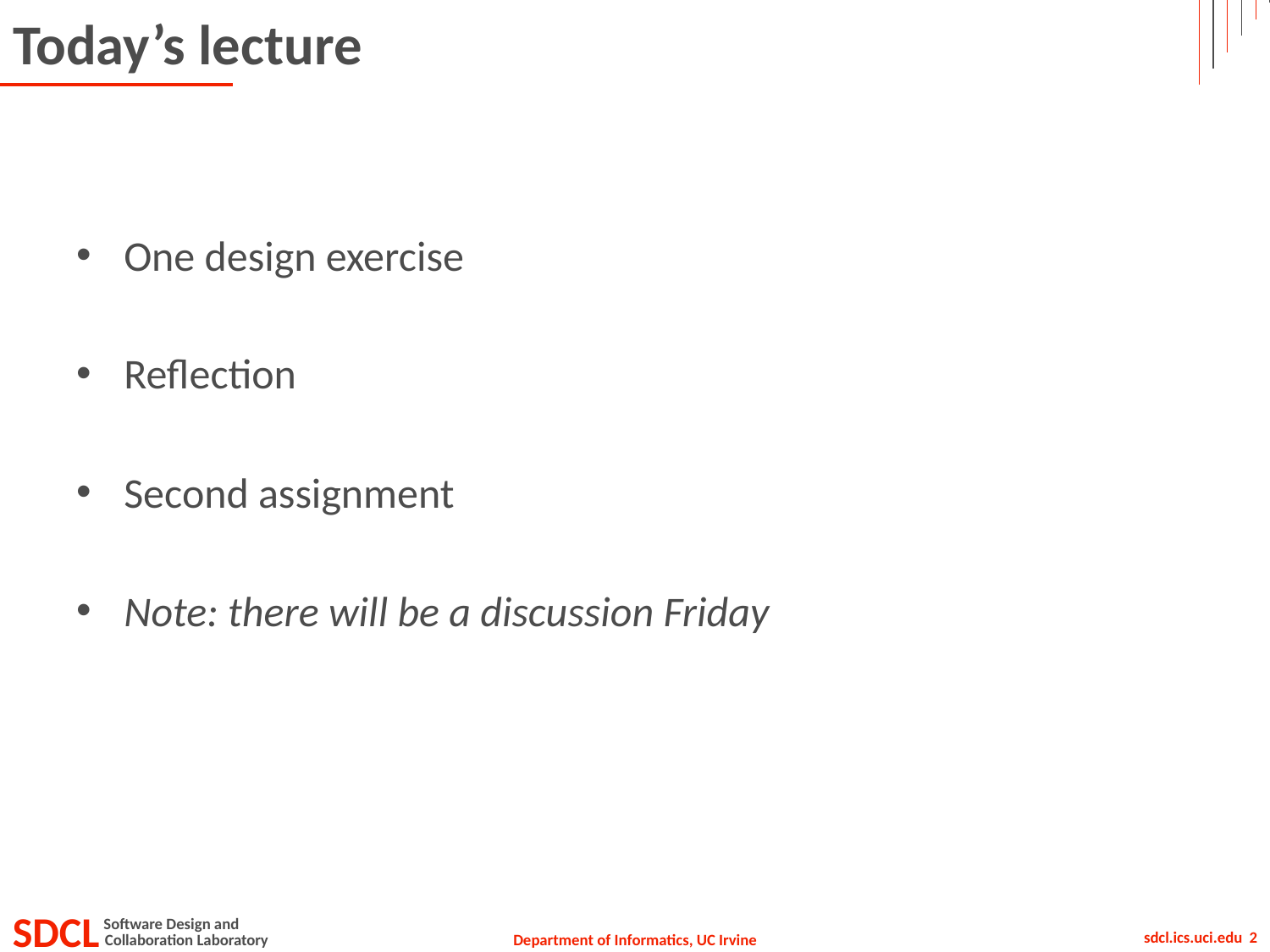

# Today’s lecture
One design exercise

Reflection

Second assignment

Note: there will be a discussion Friday